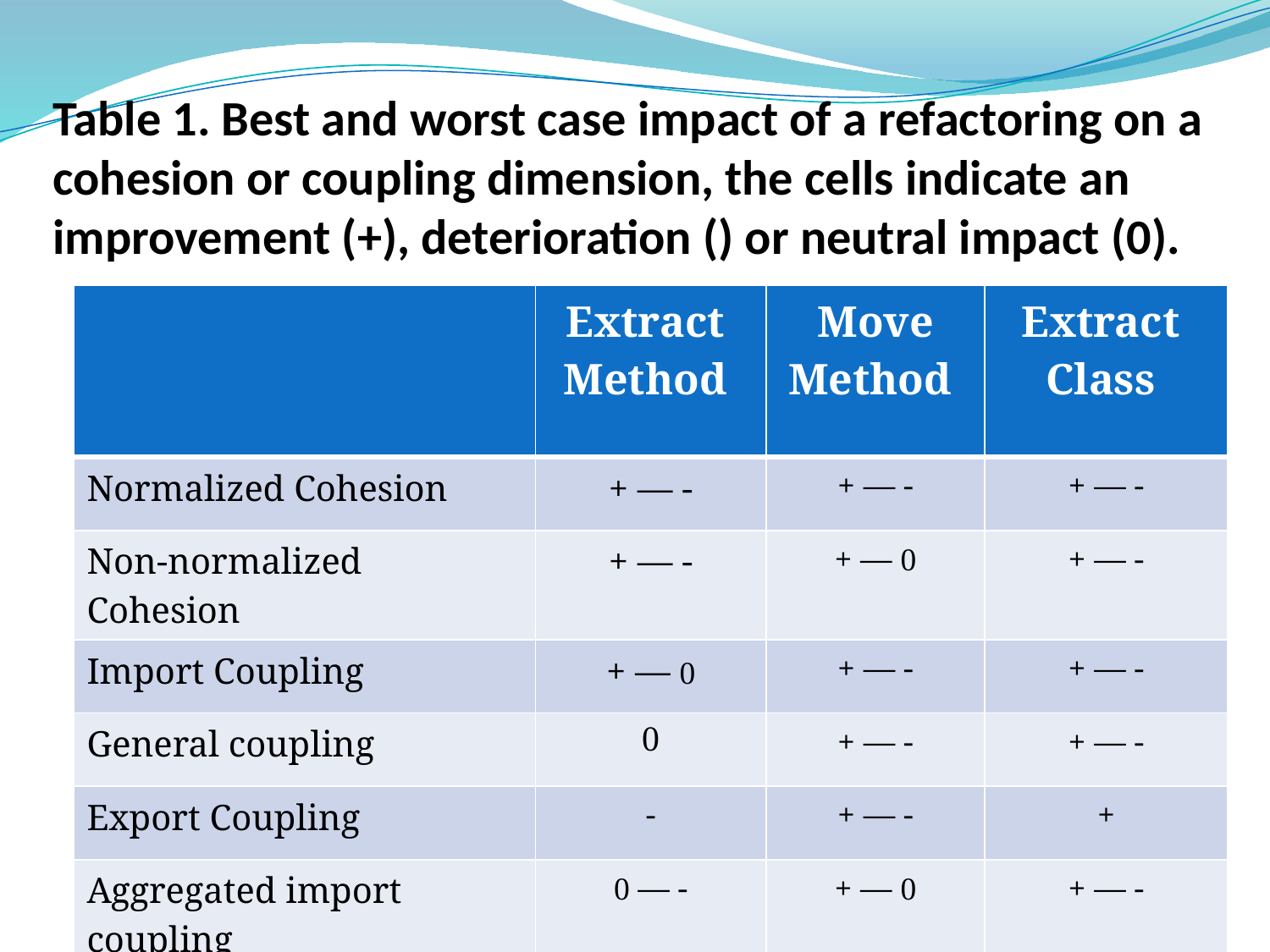

# Table 1. Best and worst case impact of a refactoring on a cohesion or coupling dimension, the cells indicate an improvement (+), deterioration () or neutral impact (0).
|  | Extract Method | Move Method | Extract Class |
| --- | --- | --- | --- |
| Normalized Cohesion | + — - | + — - | + — - |
| Non-normalized Cohesion | + — - | + — 0 | + — - |
| Import Coupling | + — 0 | + — - | + — - |
| General coupling | 0 | + — - | + — - |
| Export Coupling | - | + — - | + |
| Aggregated import coupling | 0 — - | + — 0 | + — - |